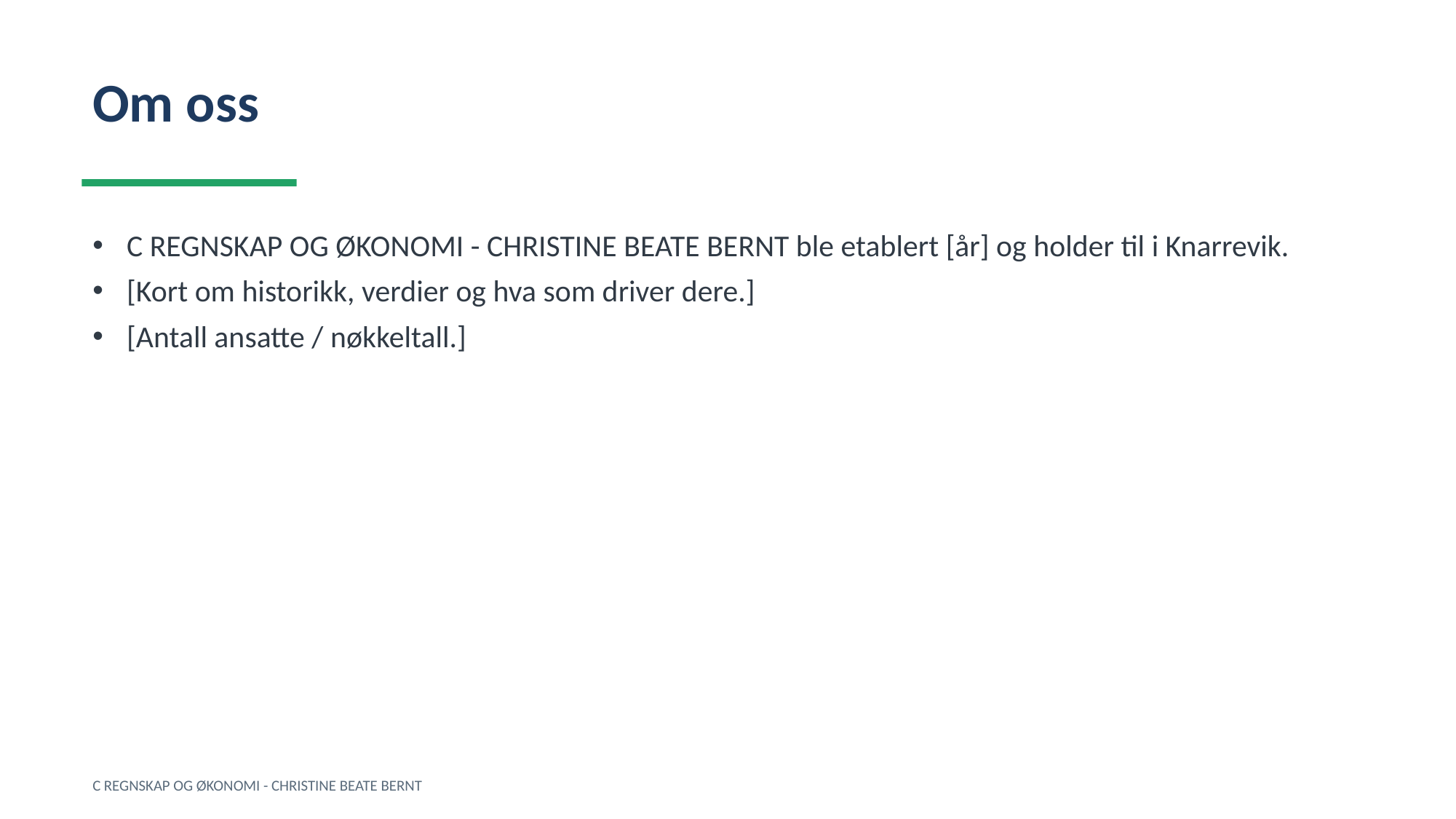

Om oss

C REGNSKAP OG ØKONOMI - CHRISTINE BEATE BERNT ble etablert [år] og holder til i Knarrevik.
[Kort om historikk, verdier og hva som driver dere.]
[Antall ansatte / nøkkeltall.]
C REGNSKAP OG ØKONOMI - CHRISTINE BEATE BERNT